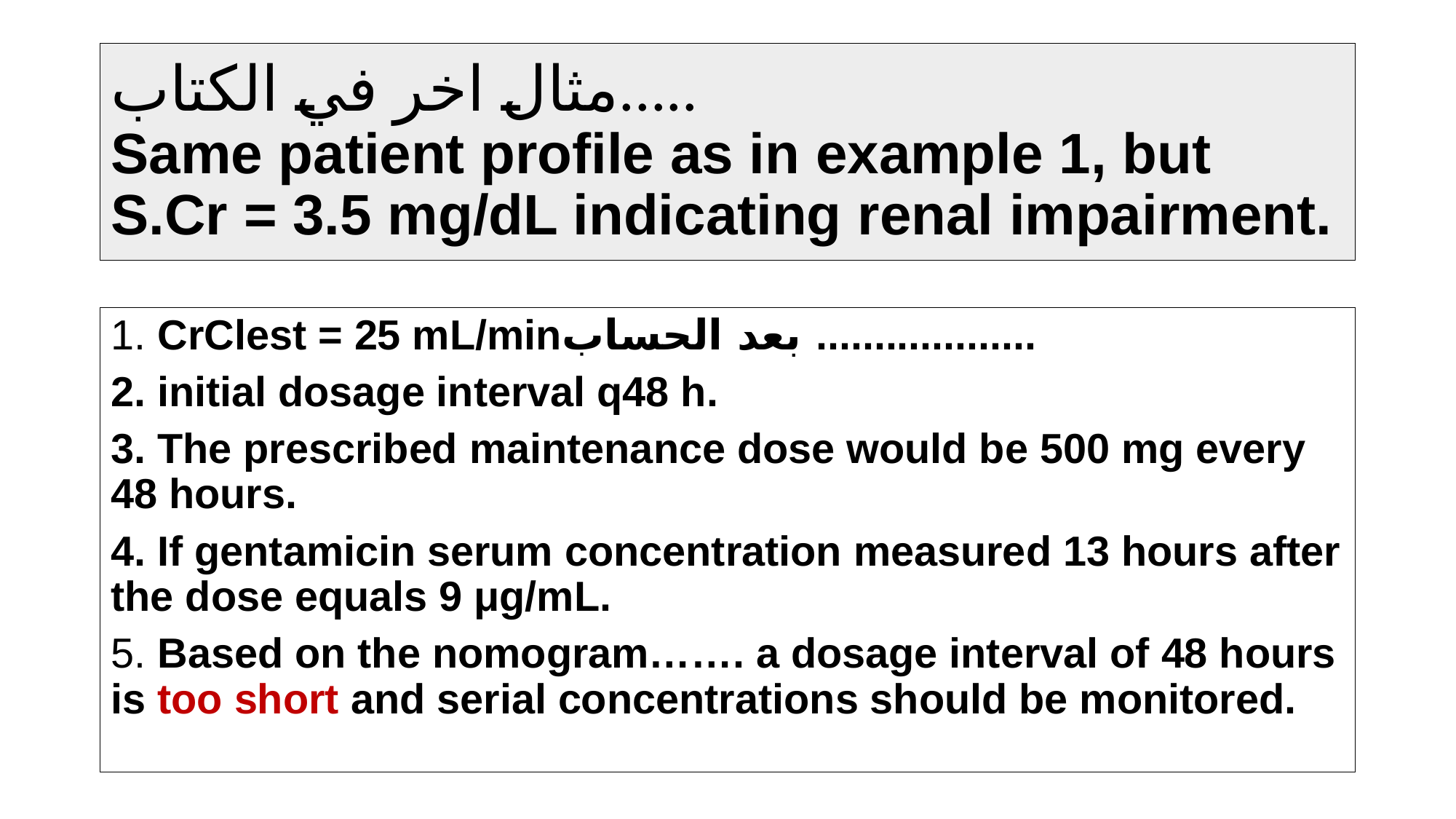

# مثال اخر في الكتاب..... Same patient profile as in example 1, but S.Cr = 3.5 mg/dL indicating renal impairment.
1. CrClest = 25 mL/minبعد الحساب ...................
2. initial dosage interval q48 h.
3. The prescribed maintenance dose would be 500 mg every 48 hours.
4. If gentamicin serum concentration measured 13 hours after the dose equals 9 μg/mL.
5. Based on the nomogram……. a dosage interval of 48 hours is too short and serial concentrations should be monitored.